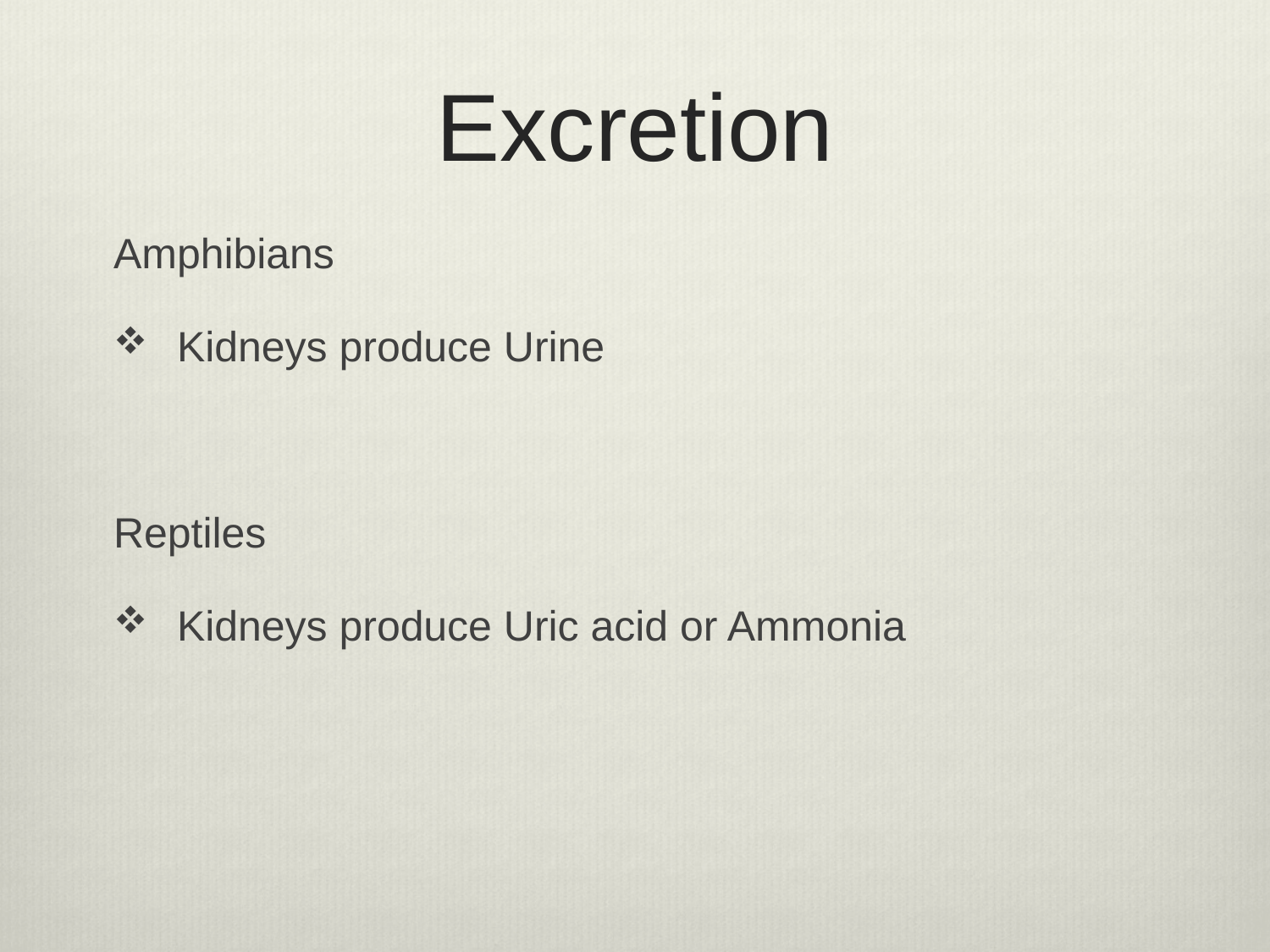

# Excretion
Amphibians
Kidneys produce Urine

Reptiles
Kidneys produce Uric acid or Ammonia